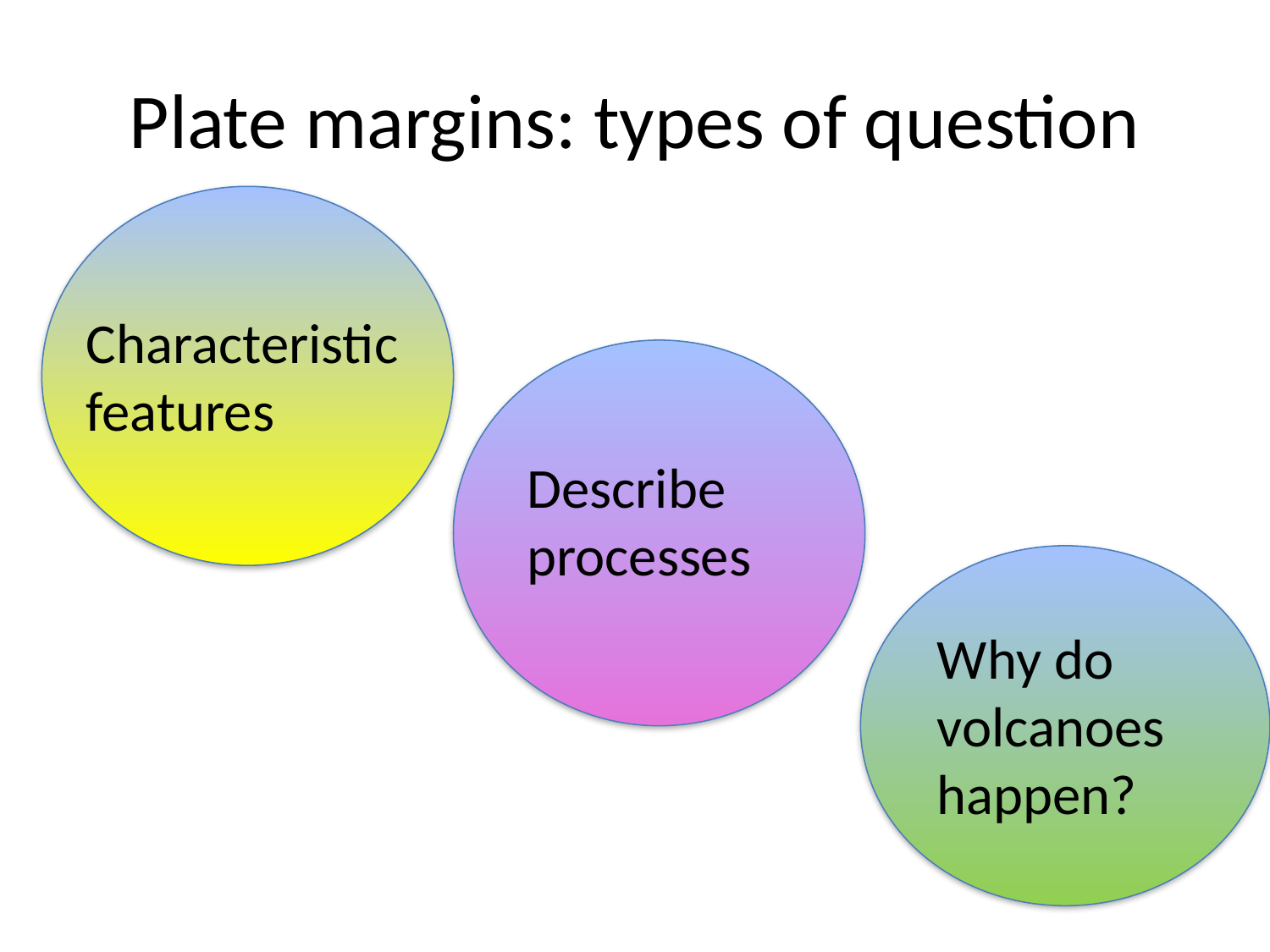

# Plate margins: types of question

Characteristic features

Describe processes

Why do volcanoes happen?